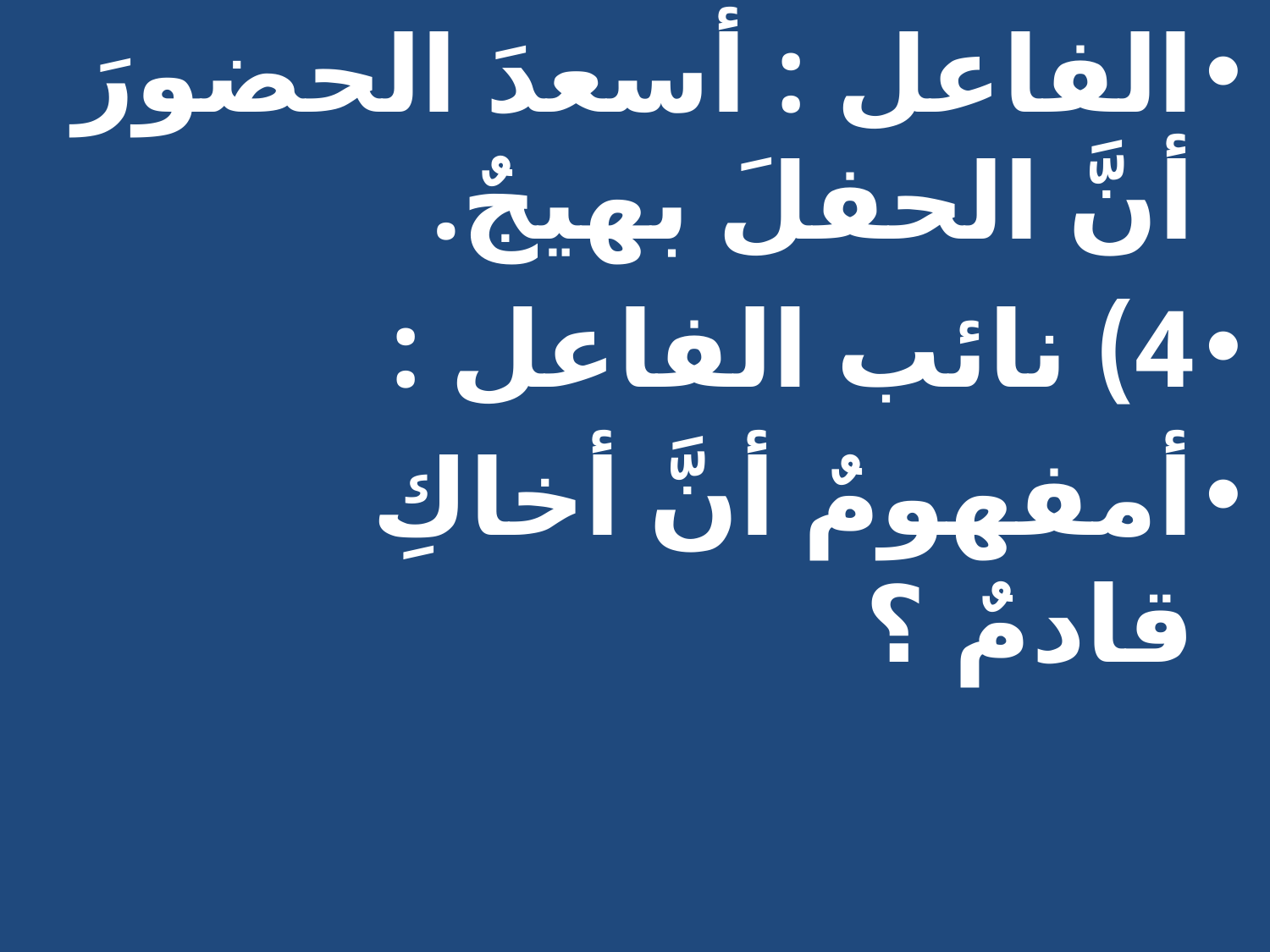

الفاعل : أسعدَ الحضورَ أنَّ الحفلَ بهيجٌ.
4) نائب الفاعل :
أمفهومٌ أنَّ أخاكِ قادمٌ ؟